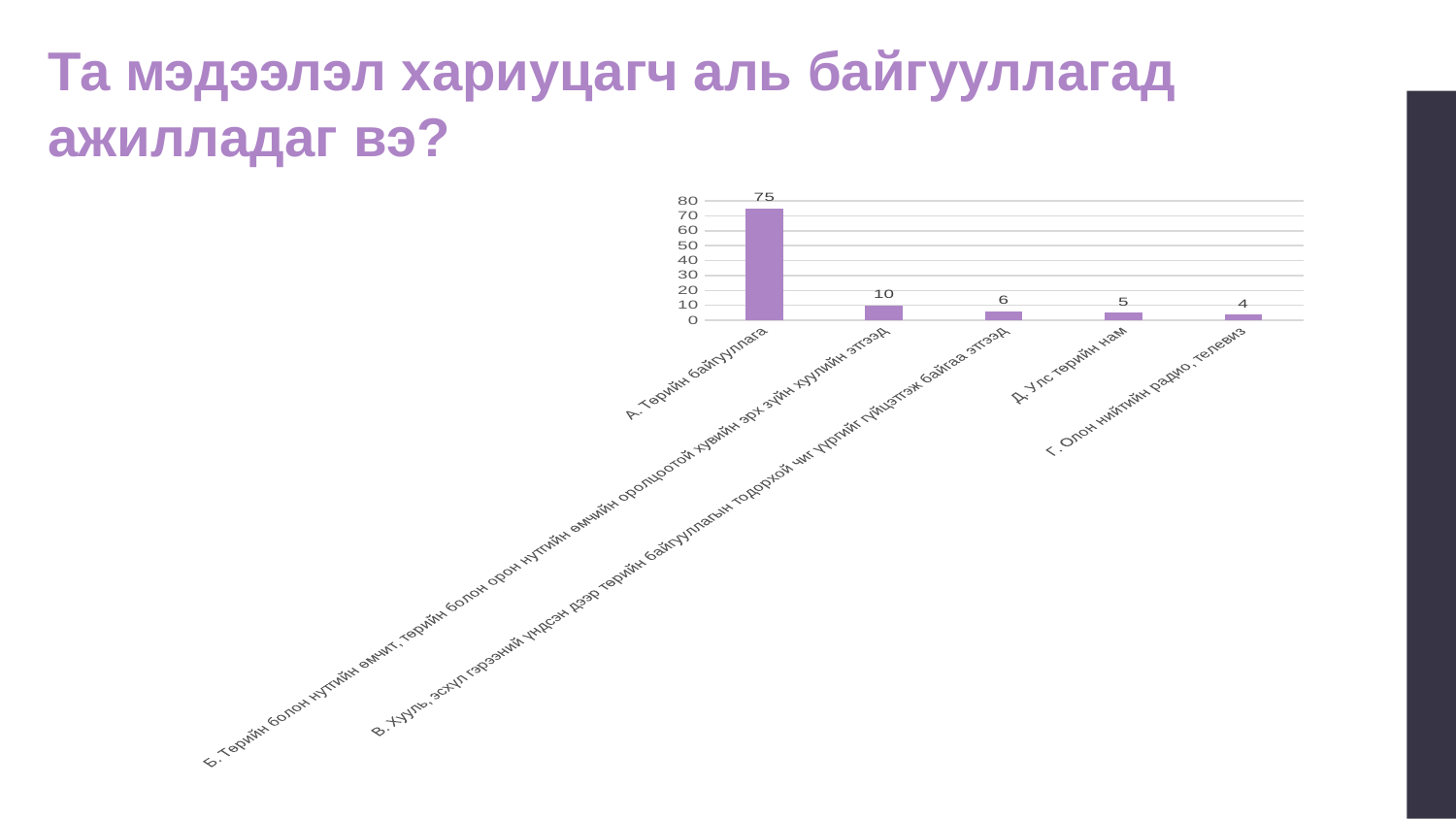

# Та мэдээлэл хариуцагч аль байгууллагад ажилладаг вэ?

### Chart

| Category |  |
|---|---|
| А. Төрийн байгууллага | 75.0 |
| Б. Төрийн болон нутгийн өмчит, төрийн болон орон нутгийн өмчийн оролцоотой хувийн эрх зүйн хуулийн этгээд | 10.0 |
| В. Хууль, эсхүл гэрээний үндсэн дээр төрийн байгууллагын тодорхой чиг үүргийг гүйцэтгэж байгаа этгээд | 6.0 |
| Д. Улс төрийн нам | 5.0 |
| Г. Олон нийтийн радио, телевиз | 4.0 |